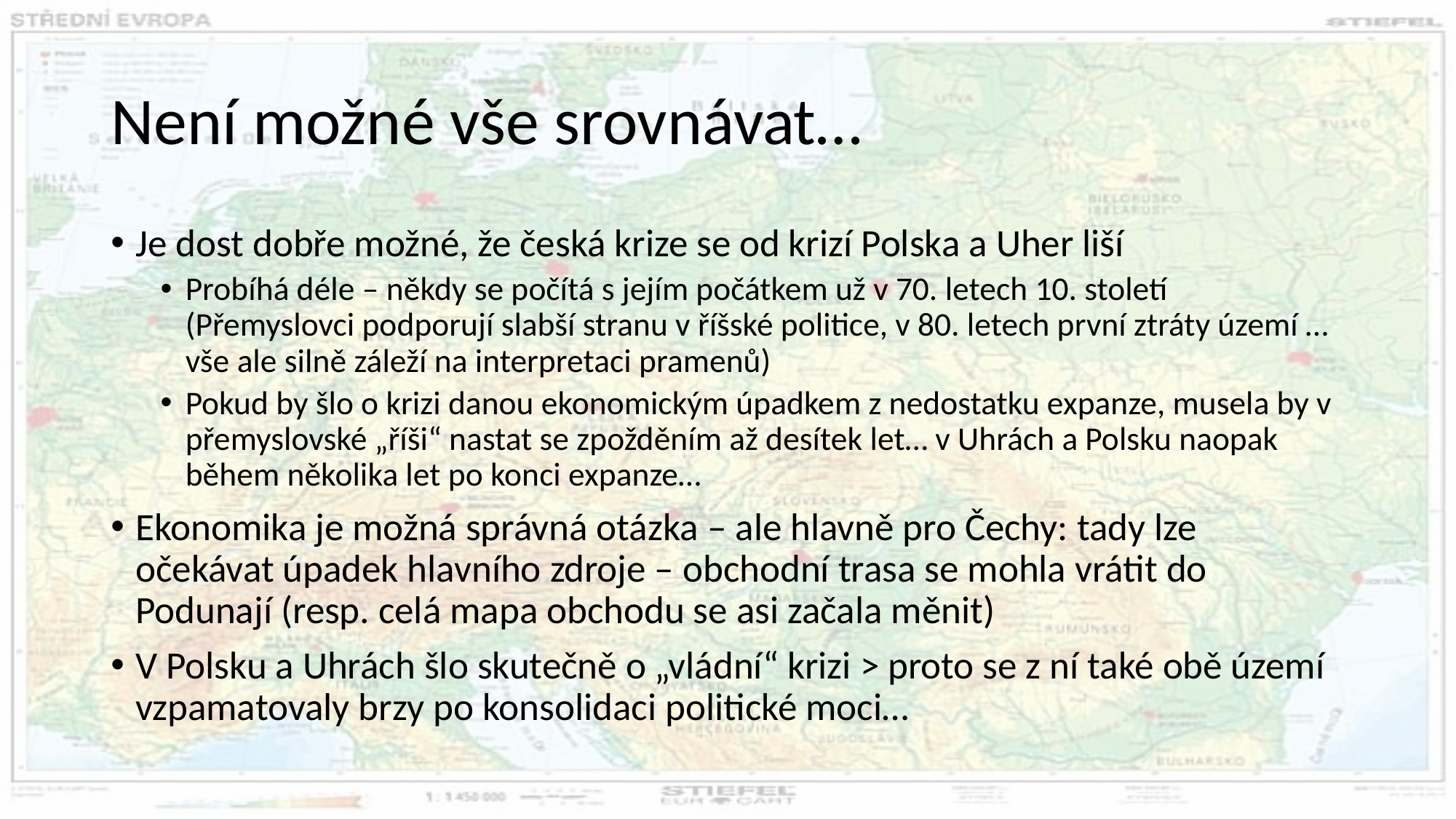

# Není možné vše srovnávat…
Je dost dobře možné, že česká krize se od krizí Polska a Uher liší
Probíhá déle – někdy se počítá s jejím počátkem už v 70. letech 10. století
(Přemyslovci podporují slabší stranu v říšské politice, v 80. letech první ztráty území … vše ale silně záleží na interpretaci pramenů)
Pokud by šlo o krizi danou ekonomickým úpadkem z nedostatku expanze, musela by v přemyslovské „říši“ nastat se zpožděním až desítek let… v Uhrách a Polsku naopak během několika let po konci expanze…
Ekonomika je možná správná otázka – ale hlavně pro Čechy: tady lze očekávat úpadek hlavního zdroje – obchodní trasa se mohla vrátit do Podunají (resp. celá mapa obchodu se asi začala měnit)
V Polsku a Uhrách šlo skutečně o „vládní“ krizi > proto se z ní také obě území vzpamatovaly brzy po konsolidaci politické moci…